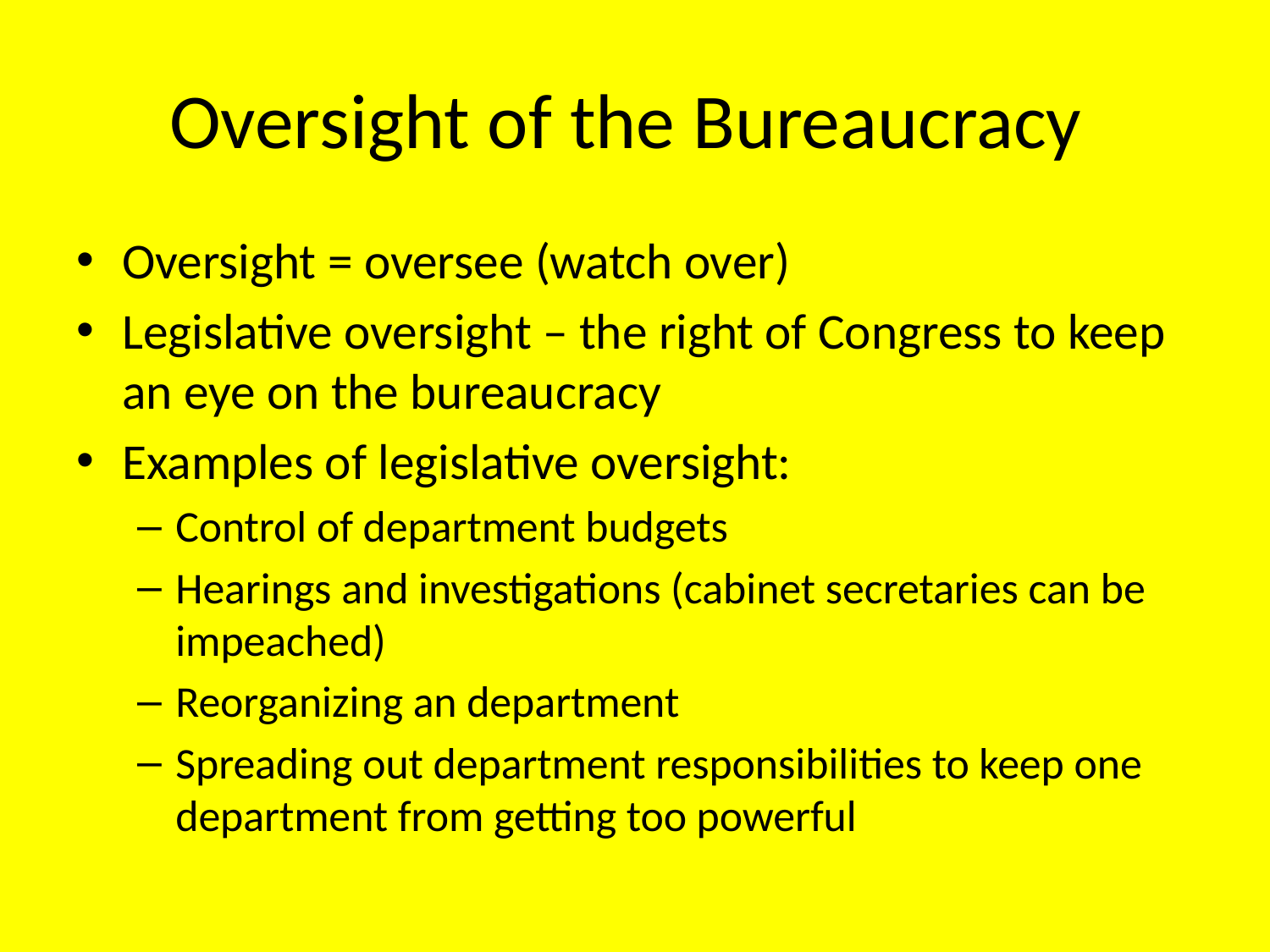

# Oversight of the Bureaucracy
Oversight = oversee (watch over)
Legislative oversight – the right of Congress to keep an eye on the bureaucracy
Examples of legislative oversight:
Control of department budgets
Hearings and investigations (cabinet secretaries can be impeached)
Reorganizing an department
Spreading out department responsibilities to keep one department from getting too powerful